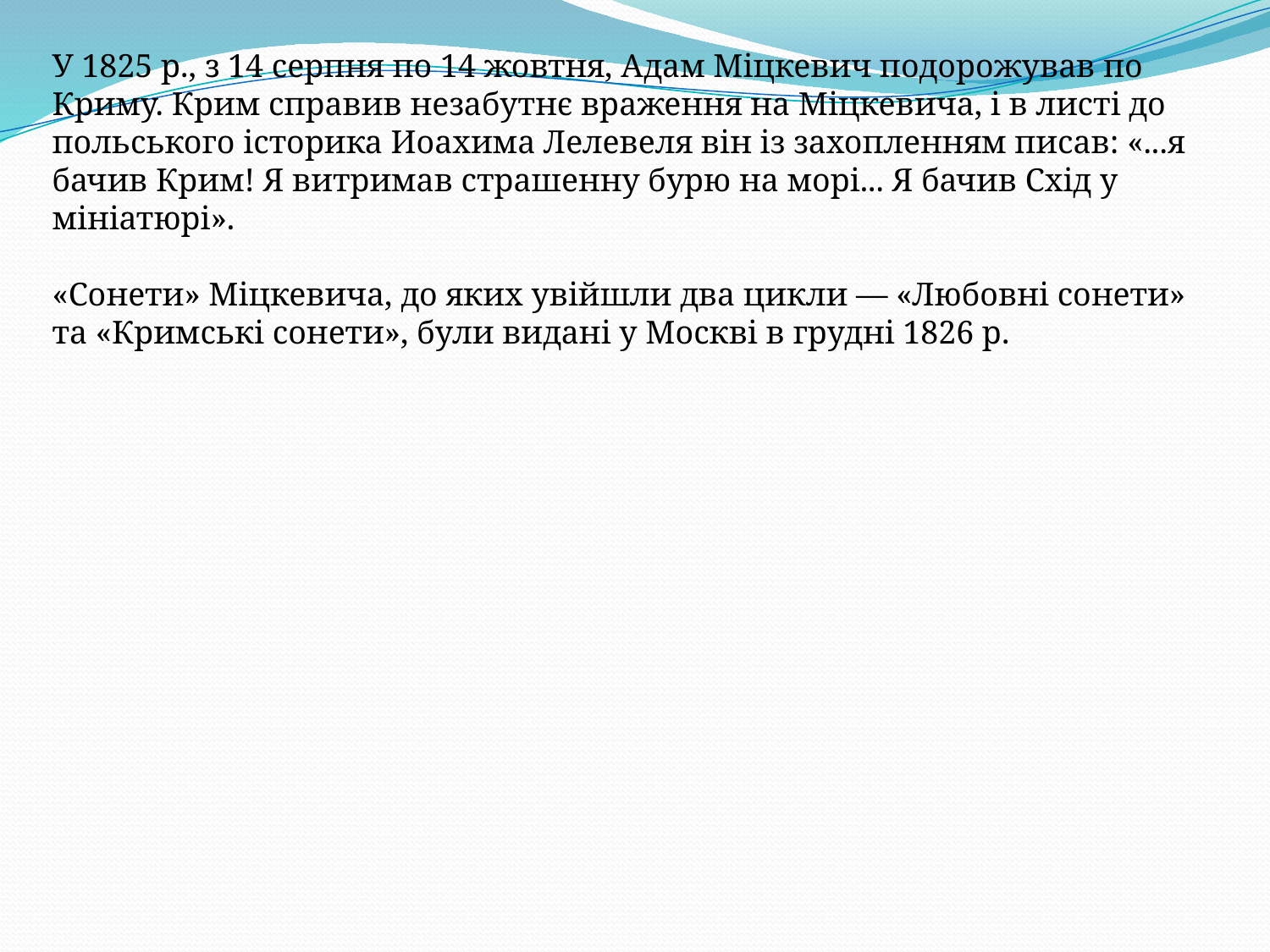

У 1825 р., з 14 серпня по 14 жовтня, Адам Міцкевич подорожував по Криму. Крим справив незабутнє враження на Міцкевича, і в листі до польського історика Иоахима Лелевеля він із захопленням писав: «...я бачив Крим! Я витримав страшенну бурю на морі... Я бачив Схід у мініатюрі».
«Сонети» Міцкевича, до яких увійшли два цикли — «Любовні сонети» та «Кримські сонети», були видані у Москві в грудні 1826 р.